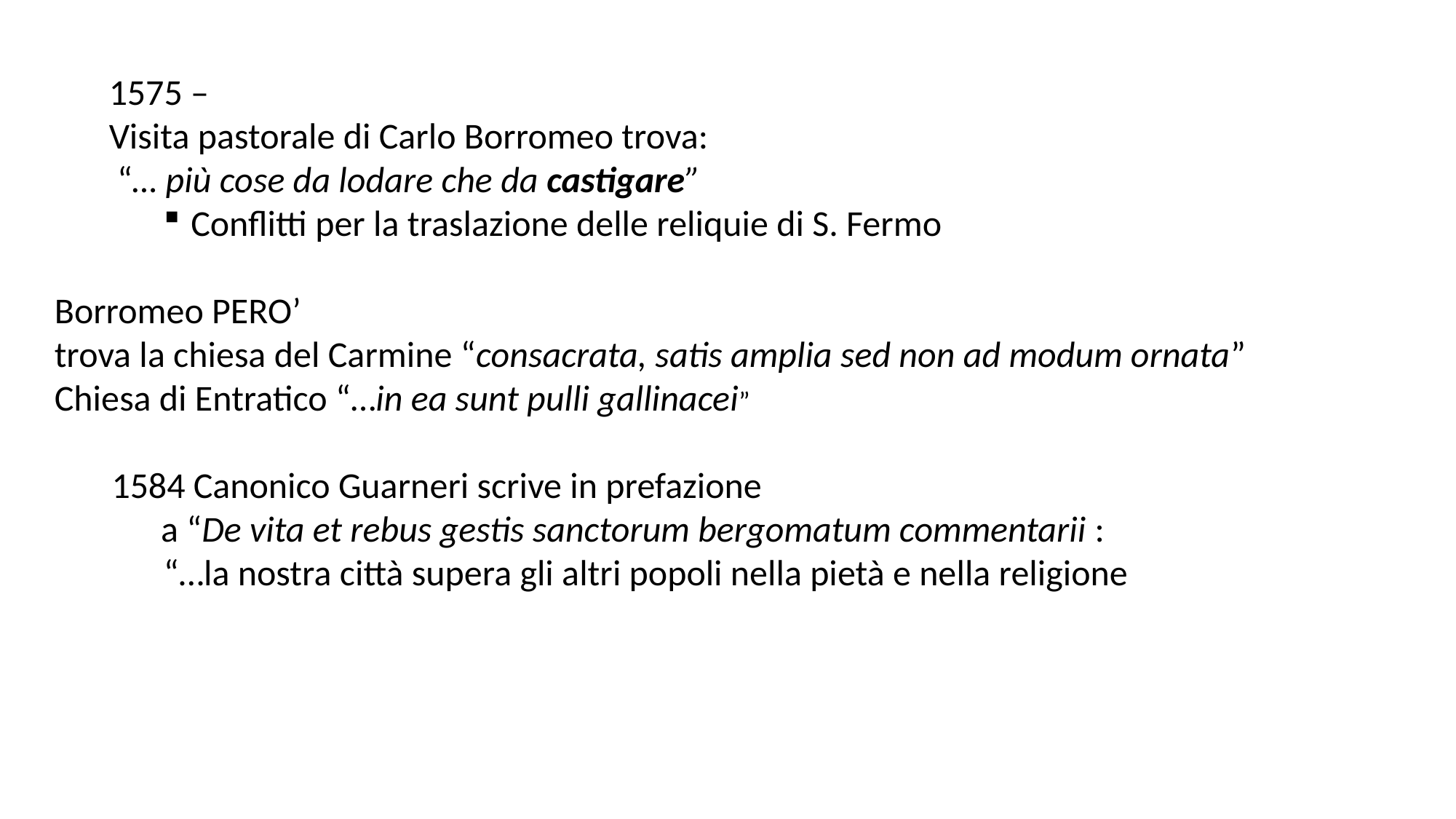

1575 –
Visita pastorale di Carlo Borromeo trova:
 “… più cose da lodare che da castigare”
Conflitti per la traslazione delle reliquie di S. Fermo

Borromeo PERO’
trova la chiesa del Carmine “consacrata, satis amplia sed non ad modum ornata”
Chiesa di Entratico “…in ea sunt pulli gallinacei”

       1584 Canonico Guarneri scrive in prefazione
             a “De vita et rebus gestis sanctorum bergomatum commentarii :
	“…la nostra città supera gli altri popoli nella pietà e nella religione